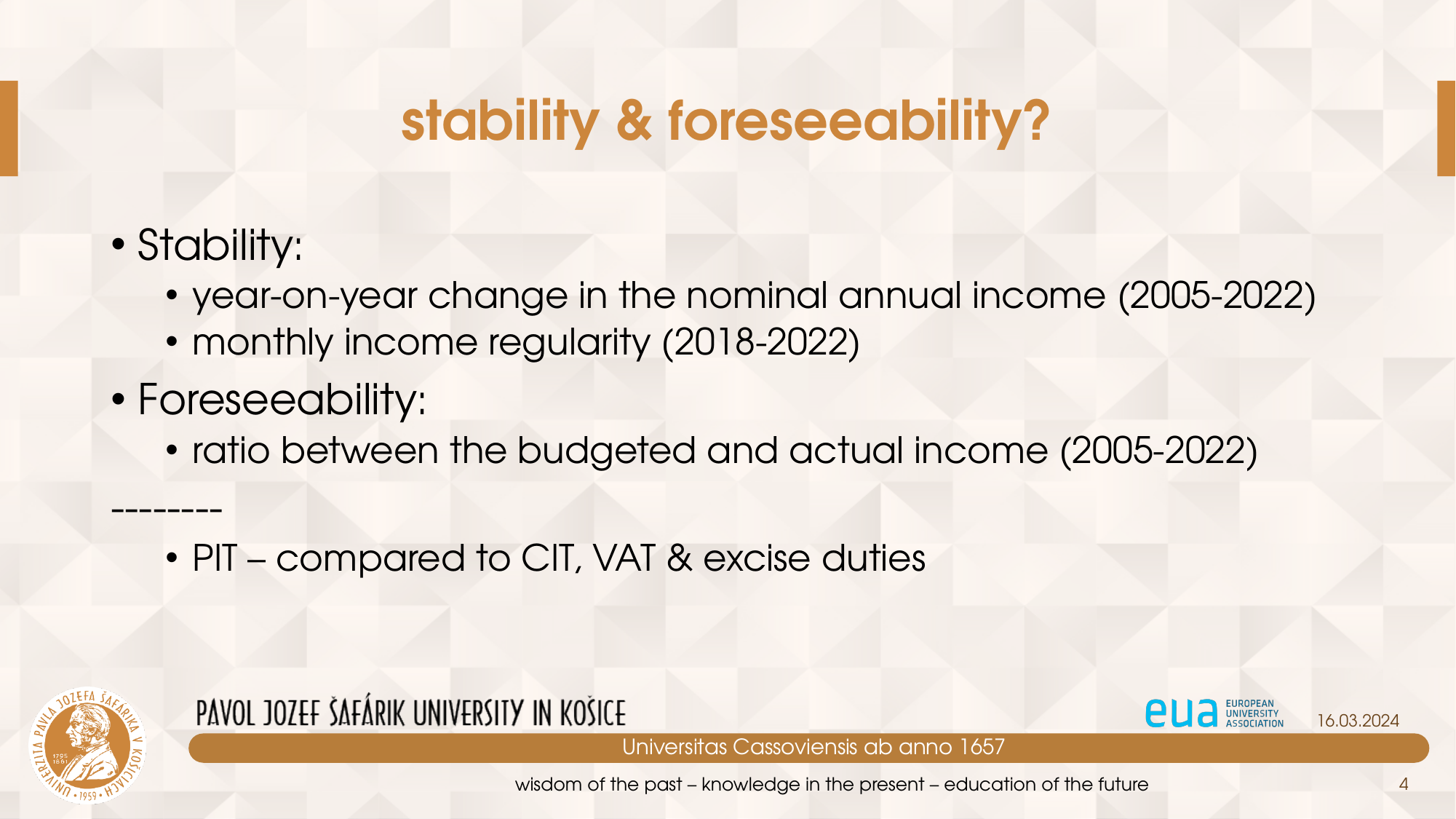

# stability & foreseeability?
Stability:
year-on-year change in the nominal annual income (2005-2022)
monthly income regularity (2018-2022)
Foreseeability:
ratio between the budgeted and actual income (2005-2022)
--------
PIT – compared to CIT, VAT & excise duties
16.03.2024
Universitas Cassoviensis ab anno 1657
4